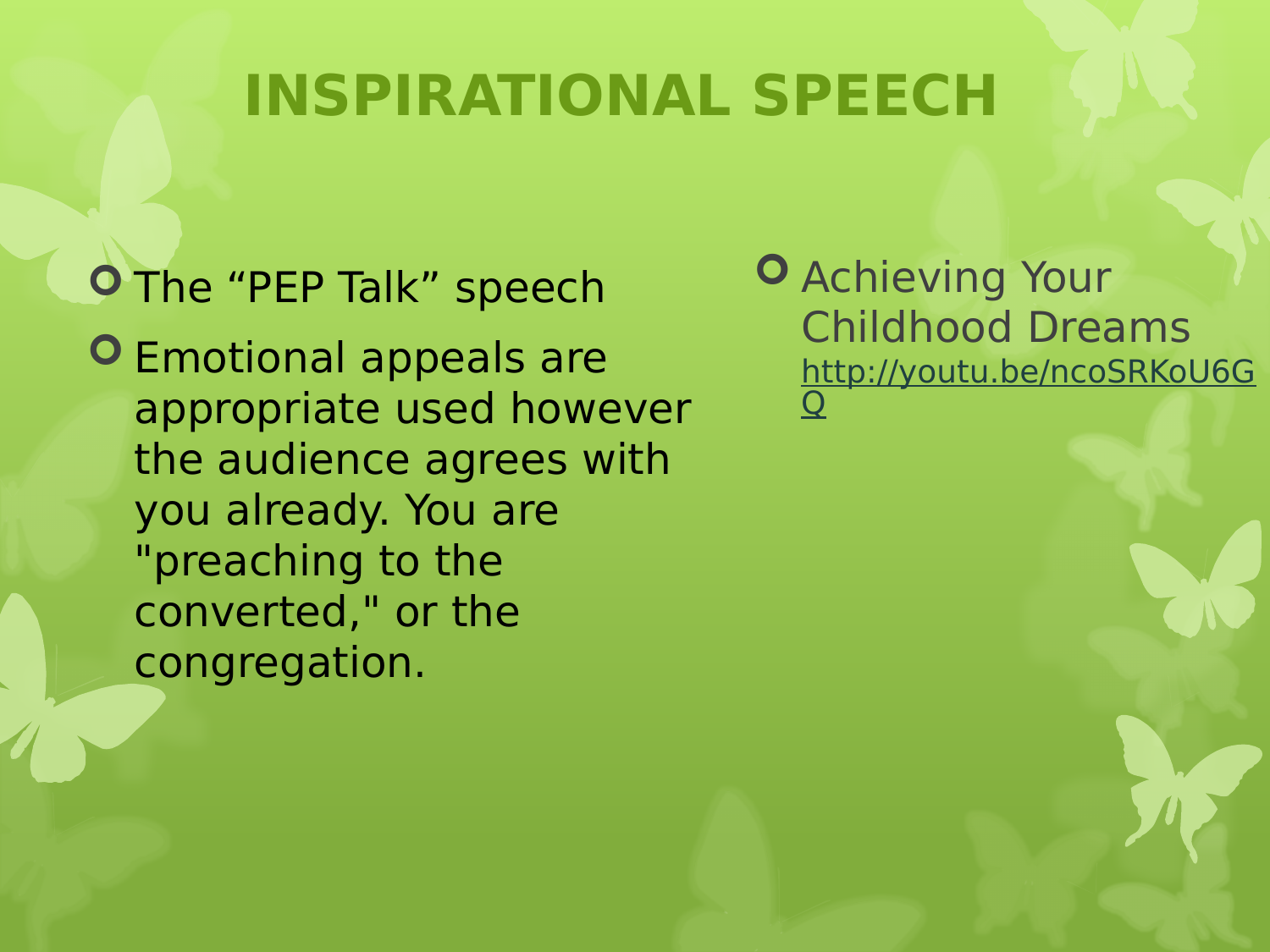

# INSPIRATIONAL SPEECH
Achieving Your Childhood Dreams  http://youtu.be/ncoSRKoU6GQ
The “PEP Talk” speech
Emotional appeals are appropriate used however the audience agrees with you already. You are "preaching to the converted," or the congregation.